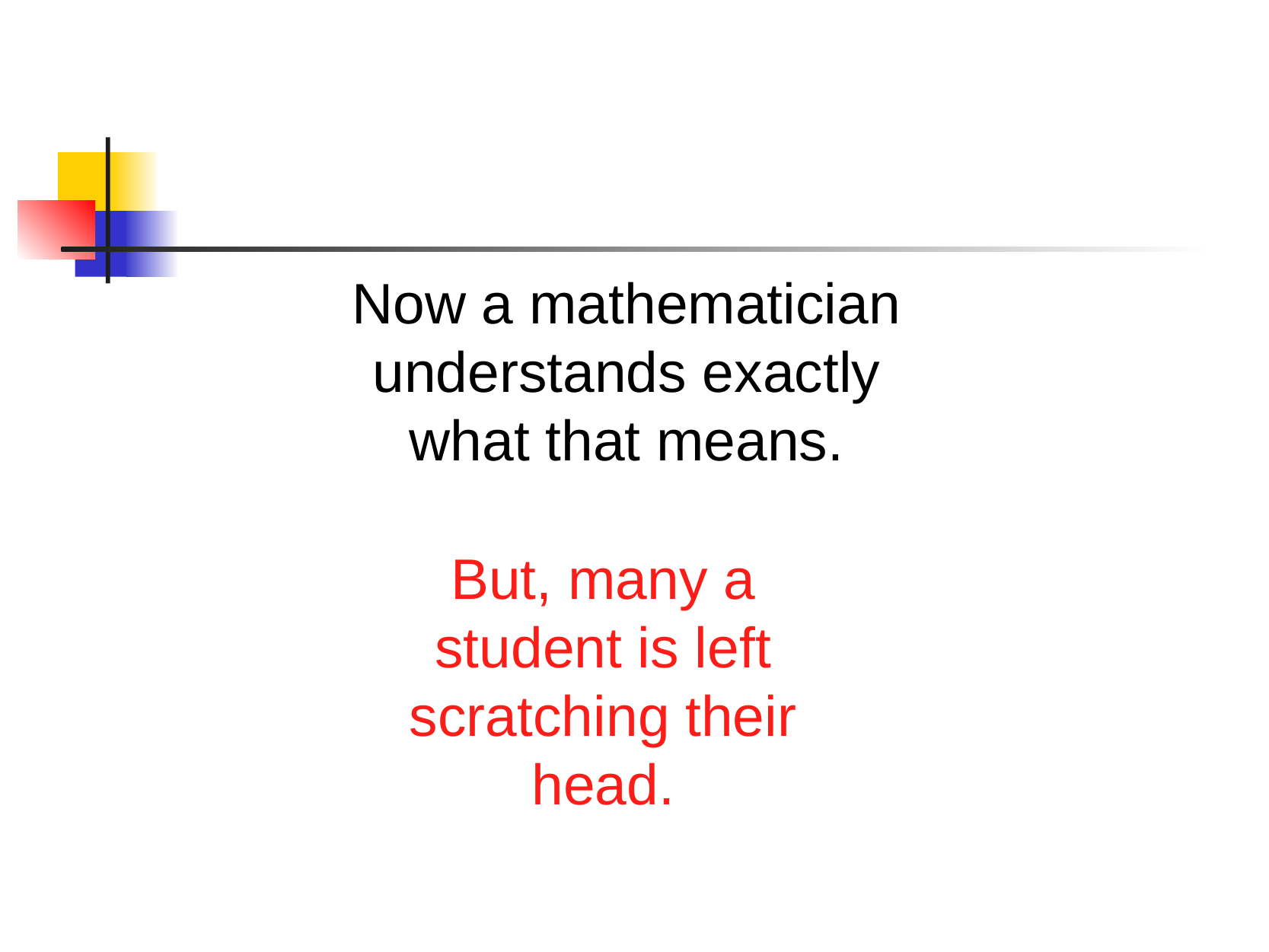

Now a mathematician understands exactly what that means.
But, many a student is left scratching their head.